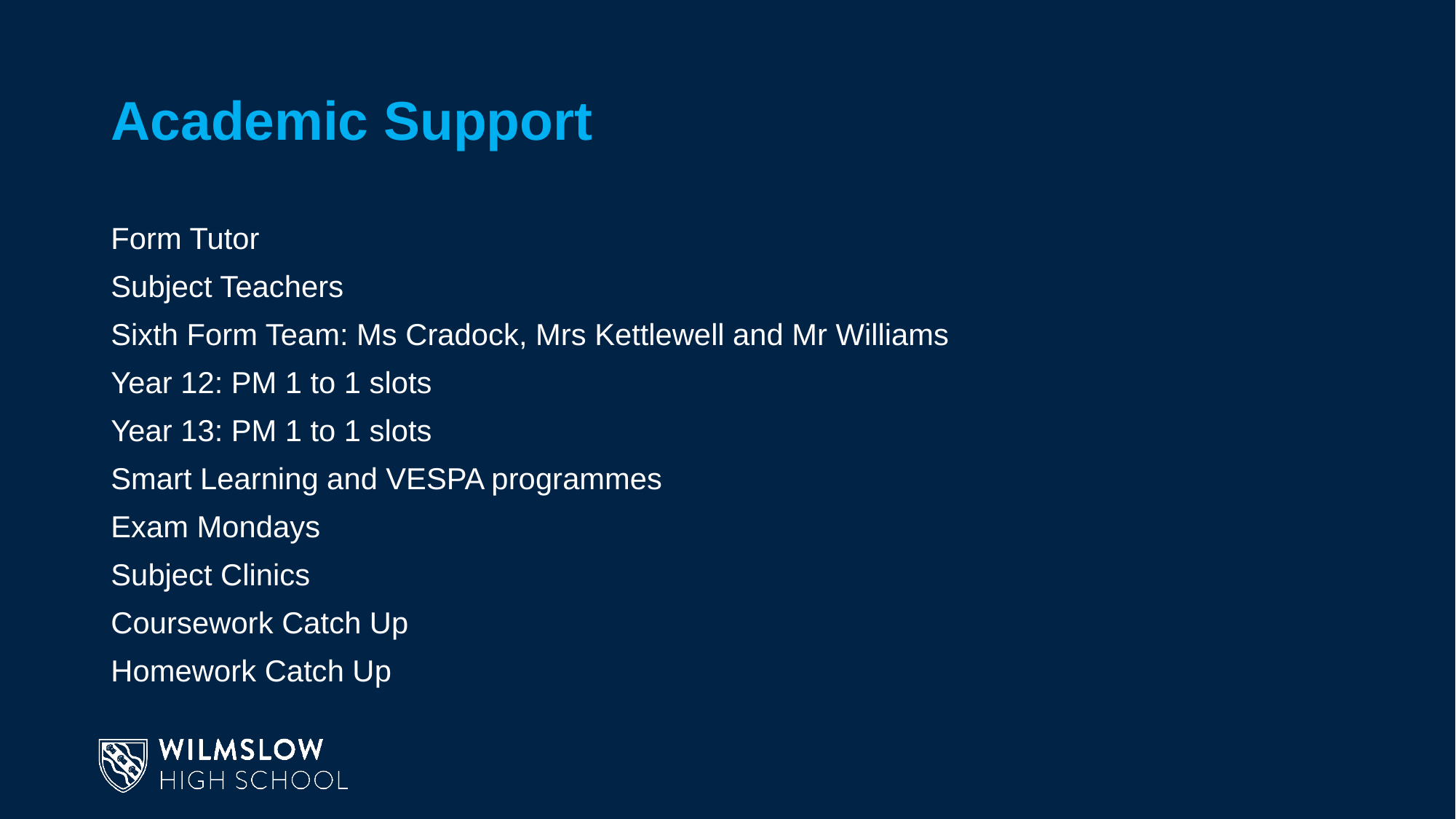

# Academic Support
Form Tutor
Subject Teachers
Sixth Form Team: Ms Cradock, Mrs Kettlewell and Mr Williams
Year 12: PM 1 to 1 slots
Year 13: PM 1 to 1 slots
Smart Learning and VESPA programmes
Exam Mondays
Subject Clinics
Coursework Catch Up
Homework Catch Up